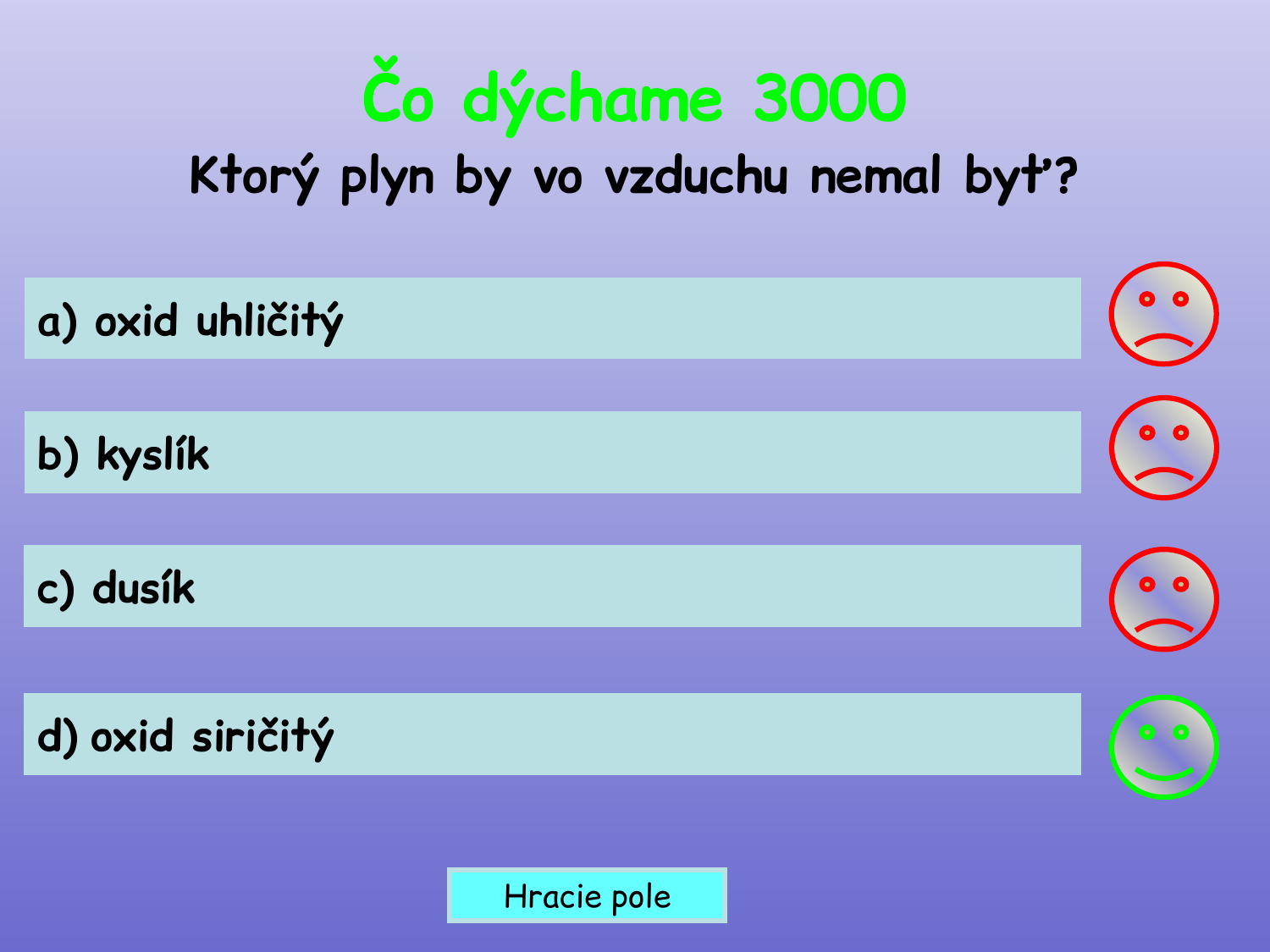

Čo dýchame 3000
Ktorý plyn by vo vzduchu nemal byť?

a) oxid uhličitý

b) kyslík
c) dusík

d) oxid siričitý

Hracie pole